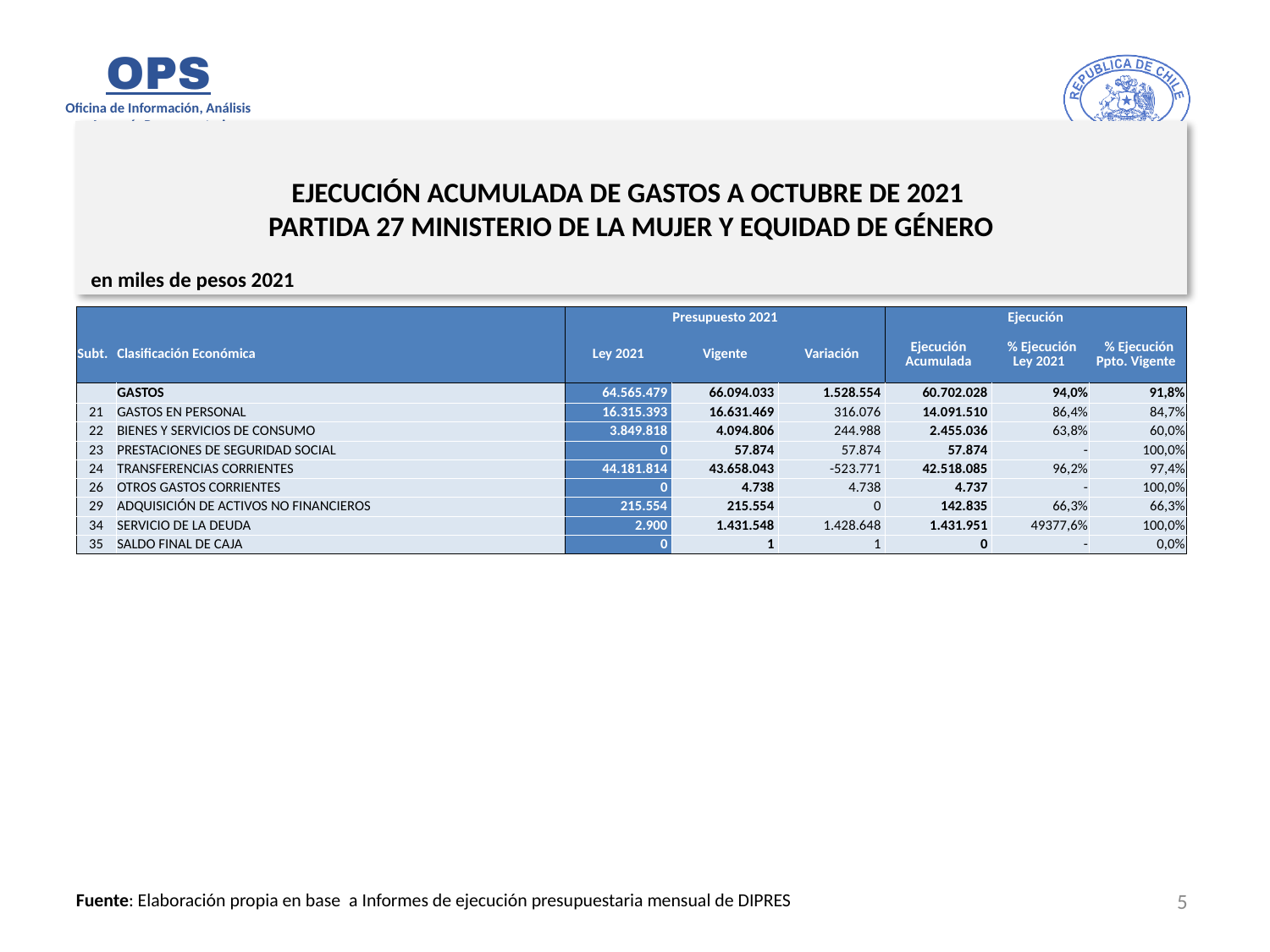

# EJECUCIÓN ACUMULADA DE GASTOS A OCTUBRE DE 2021 PARTIDA 27 MINISTERIO DE LA MUJER Y EQUIDAD DE GÉNERO
en miles de pesos 2021
|  |  | Presupuesto 2021 |  |  | Ejecución |  |  |
| --- | --- | --- | --- | --- | --- | --- | --- |
| Subt. | Clasificación Económica | Ley 2021 | Vigente | Variación | Ejecución Acumulada | % Ejecución Ley 2021 | % Ejecución Ppto. Vigente |
|  | GASTOS | 64.565.479 | 66.094.033 | 1.528.554 | 60.702.028 | 94,0% | 91,8% |
| 21 | GASTOS EN PERSONAL | 16.315.393 | 16.631.469 | 316.076 | 14.091.510 | 86,4% | 84,7% |
| 22 | BIENES Y SERVICIOS DE CONSUMO | 3.849.818 | 4.094.806 | 244.988 | 2.455.036 | 63,8% | 60,0% |
| 23 | PRESTACIONES DE SEGURIDAD SOCIAL | 0 | 57.874 | 57.874 | 57.874 | - | 100,0% |
| 24 | TRANSFERENCIAS CORRIENTES | 44.181.814 | 43.658.043 | -523.771 | 42.518.085 | 96,2% | 97,4% |
| 26 | OTROS GASTOS CORRIENTES | 0 | 4.738 | 4.738 | 4.737 | - | 100,0% |
| 29 | ADQUISICIÓN DE ACTIVOS NO FINANCIEROS | 215.554 | 215.554 | 0 | 142.835 | 66,3% | 66,3% |
| 34 | SERVICIO DE LA DEUDA | 2.900 | 1.431.548 | 1.428.648 | 1.431.951 | 49377,6% | 100,0% |
| 35 | SALDO FINAL DE CAJA | 0 | 1 | 1 | 0 | - | 0,0% |
5